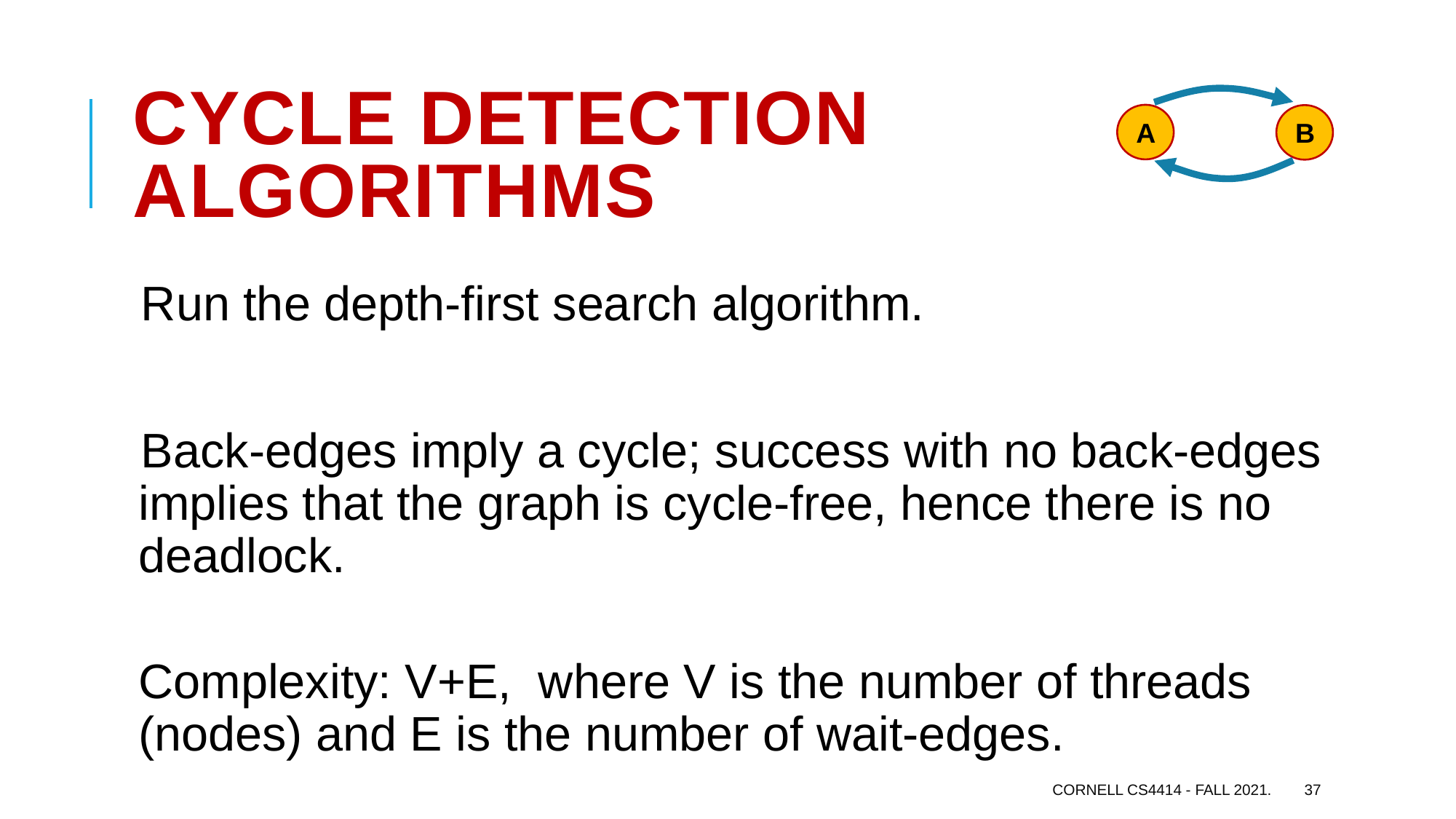

# Cycle detection algorithms

A
B

Run the depth-first search algorithm.

Back-edges imply a cycle; success with no back-edges implies that the graph is cycle-free, hence there is no deadlock.
Complexity: V+E,  where V is the number of threads (nodes) and E is the number of wait-edges.

Cornell CS4414 - Fall 2021.
37